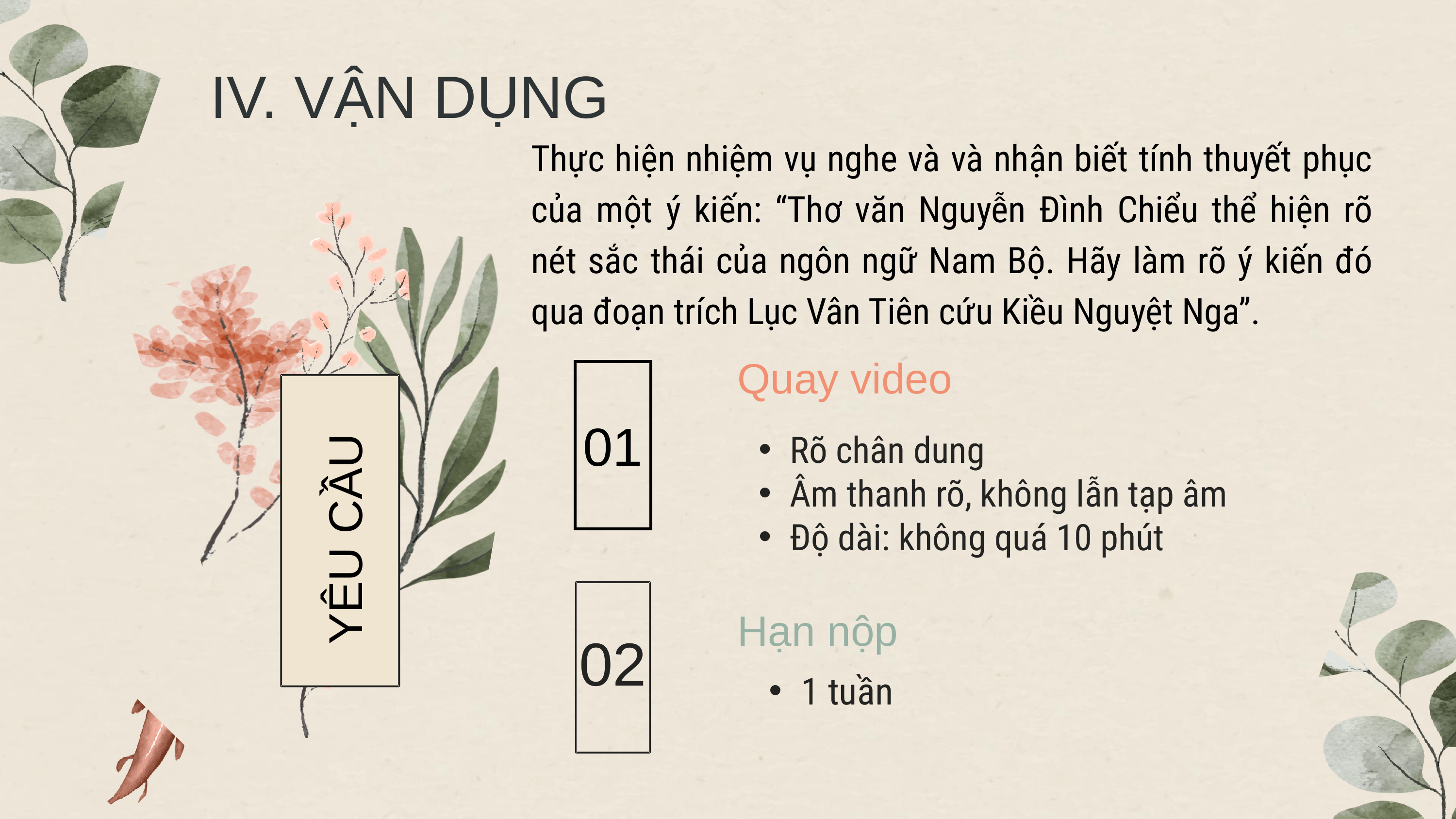

IV. VẬN DỤNG
Thực hiện nhiệm vụ nghe và và nhận biết tính thuyết phục của một ý kiến: “Thơ văn Nguyễn Đình Chiểu thể hiện rõ nét sắc thái của ngôn ngữ Nam Bộ. Hãy làm rõ ý kiến đó qua đoạn trích Lục Vân Tiên cứu Kiều Nguyệt Nga”.

Quay video

01

Rõ chân dung
Âm thanh rõ, không lẫn tạp âm
Độ dài: không quá 10 phút

YÊU CẦU

02
Hạn nộp
1 tuần